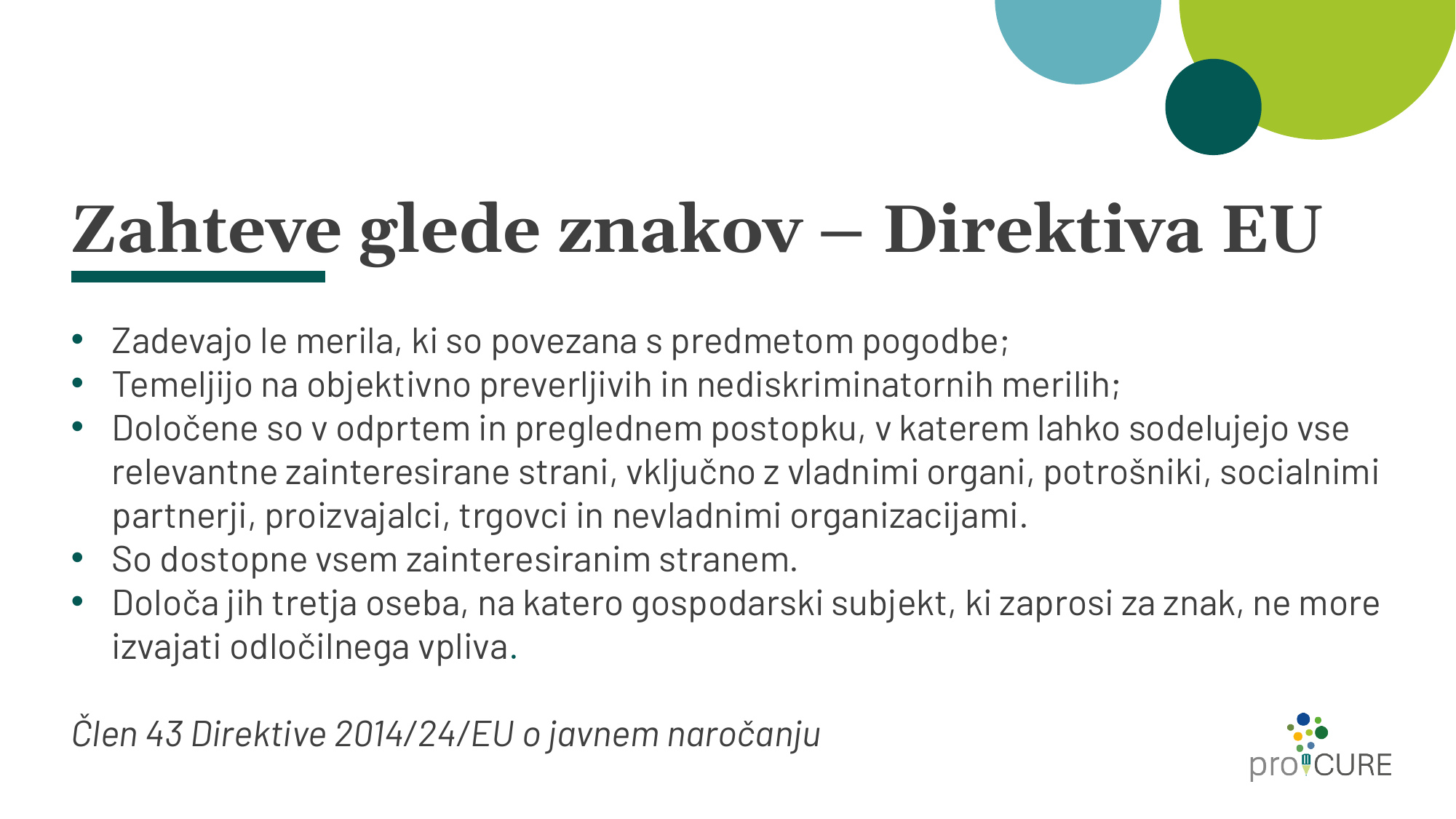

# Zahteve glede znakov – Direktiva EU
Zadevajo le merila, ki so povezana s predmetom pogodbe;
Temeljijo na objektivno preverljivih in nediskriminatornih merilih;
Določene so v odprtem in preglednem postopku, v katerem lahko sodelujejo vse relevantne zainteresirane strani, vključno z vladnimi organi, potrošniki, socialnimi partnerji, proizvajalci, trgovci in nevladnimi organizacijami.
So dostopne vsem zainteresiranim stranem.
Določa jih tretja oseba, na katero gospodarski subjekt, ki zaprosi za znak, ne more izvajati odločilnega vpliva.

Člen 43 Direktive 2014/24/EU o javnem naročanju